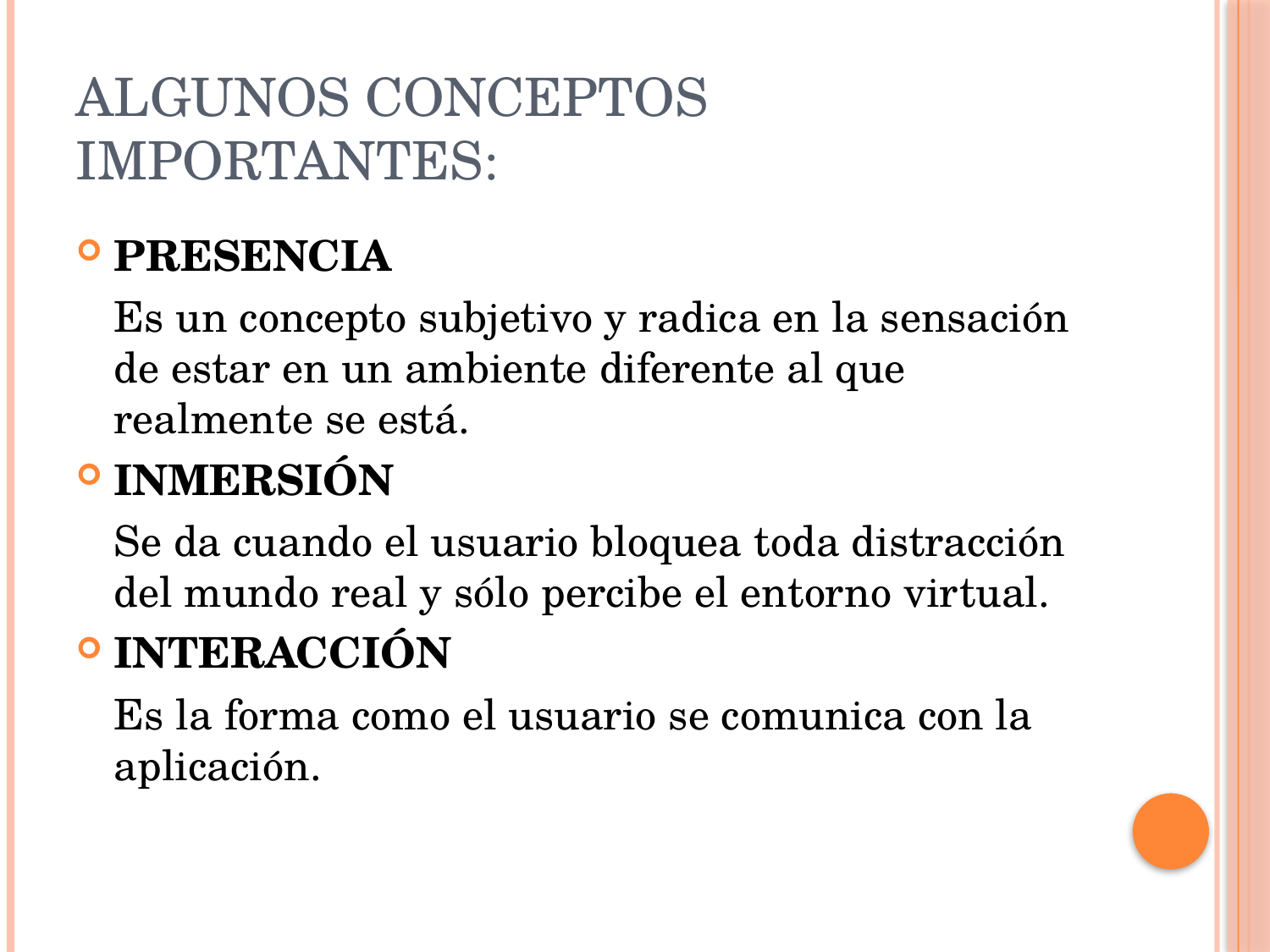

# Algunos conceptos importantes:
PRESENCIA
	Es un concepto subjetivo y radica en la sensación de estar en un ambiente diferente al que realmente se está.
INMERSIÓN
	Se da cuando el usuario bloquea toda distracción del mundo real y sólo percibe el entorno virtual.
INTERACCIÓN
	Es la forma como el usuario se comunica con la aplicación.